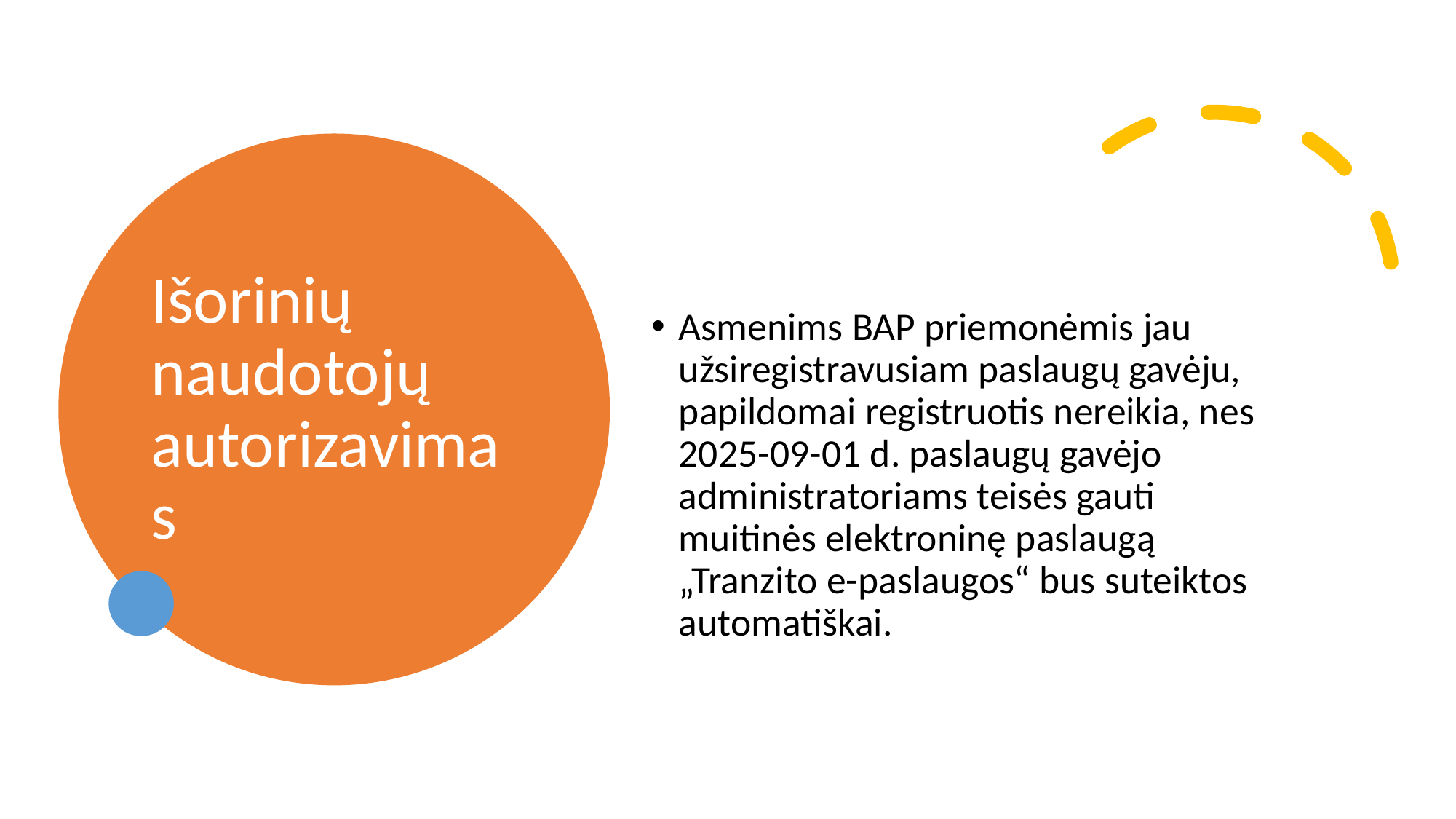

# Išorinių naudotojų autorizavimas

Asmenims BAP priemonėmis jau užsiregistravusiam paslaugų gavėju, papildomai registruotis nereikia, nes 2025-09-01 d. paslaugų gavėjo administratoriams teisės gauti muitinės elektroninę paslaugą „Tranzito e-paslaugos“ bus suteiktos automatiškai.